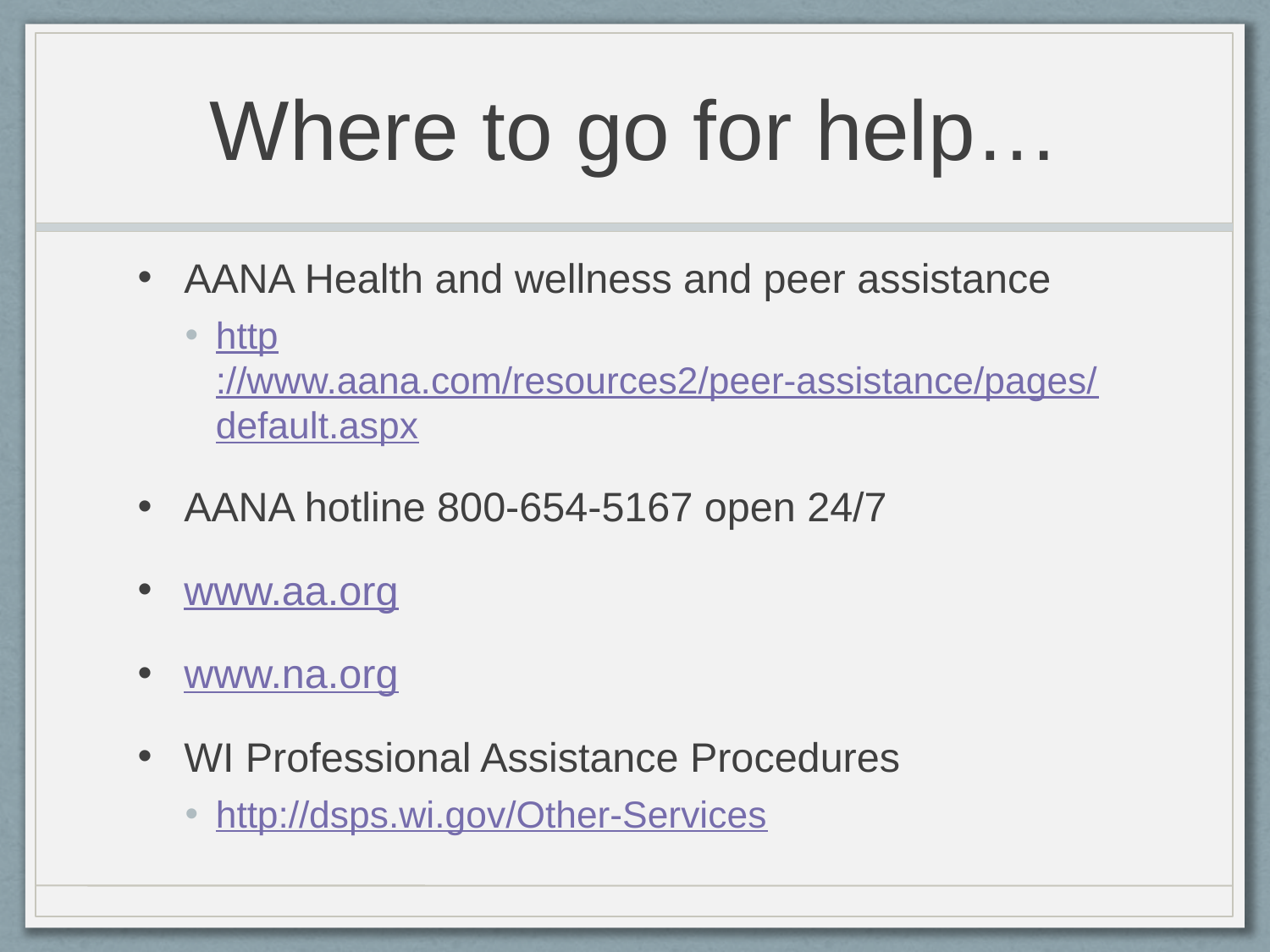

# Where to go for help…
AANA Health and wellness and peer assistance
http://www.aana.com/resources2/peer-assistance/pages/default.aspx
AANA hotline 800-654-5167 open 24/7
www.aa.org
www.na.org
WI Professional Assistance Procedures
http://dsps.wi.gov/Other-Services